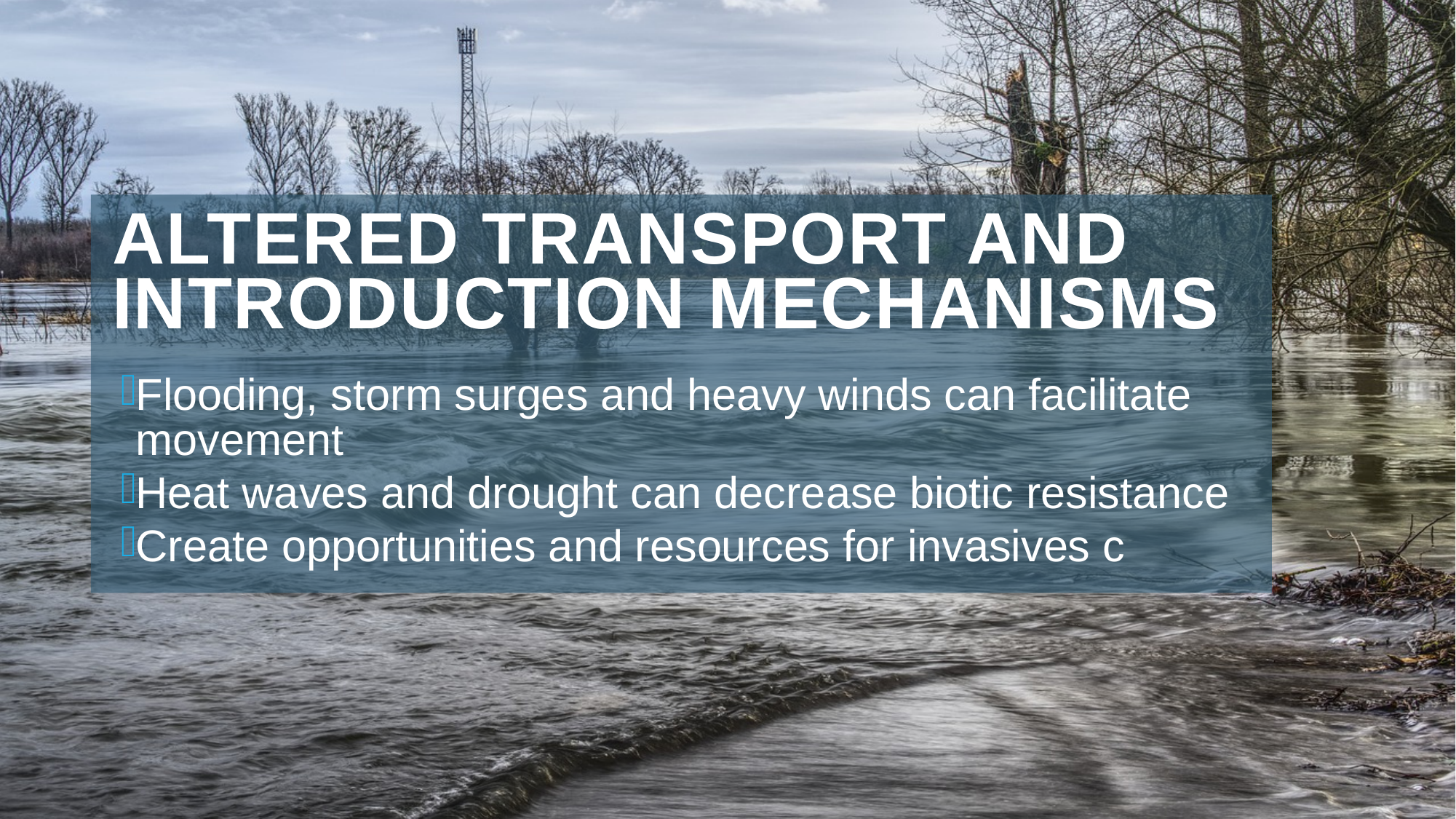

Altered Transport and Introduction Mechanisms

Flooding, storm surges and heavy winds can facilitate movement
Heat waves and drought can decrease biotic resistance
Create opportunities and resources for invasives c